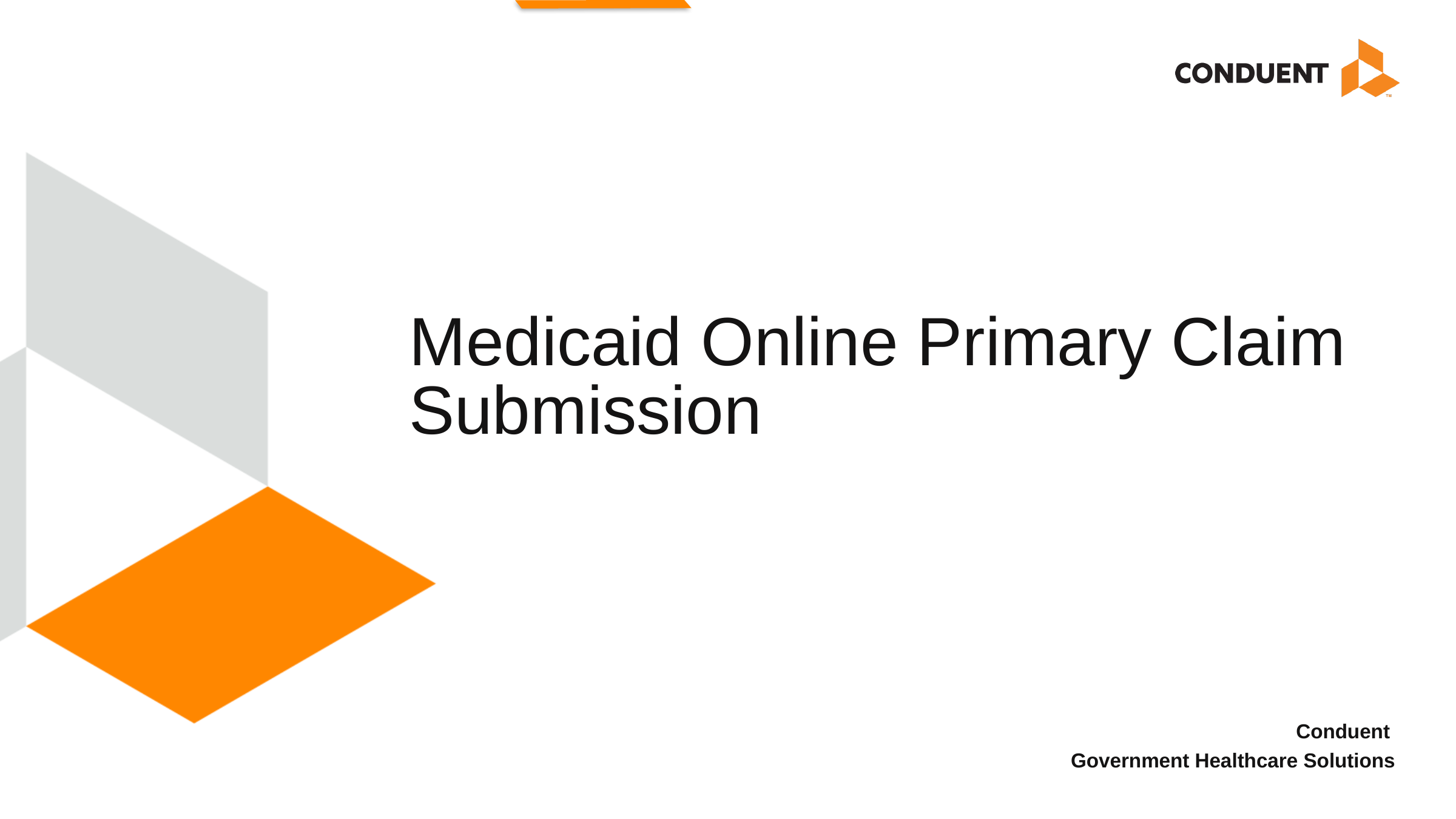

# Medicaid Online Primary Claim Submission
Conduent
Government Healthcare Solutions